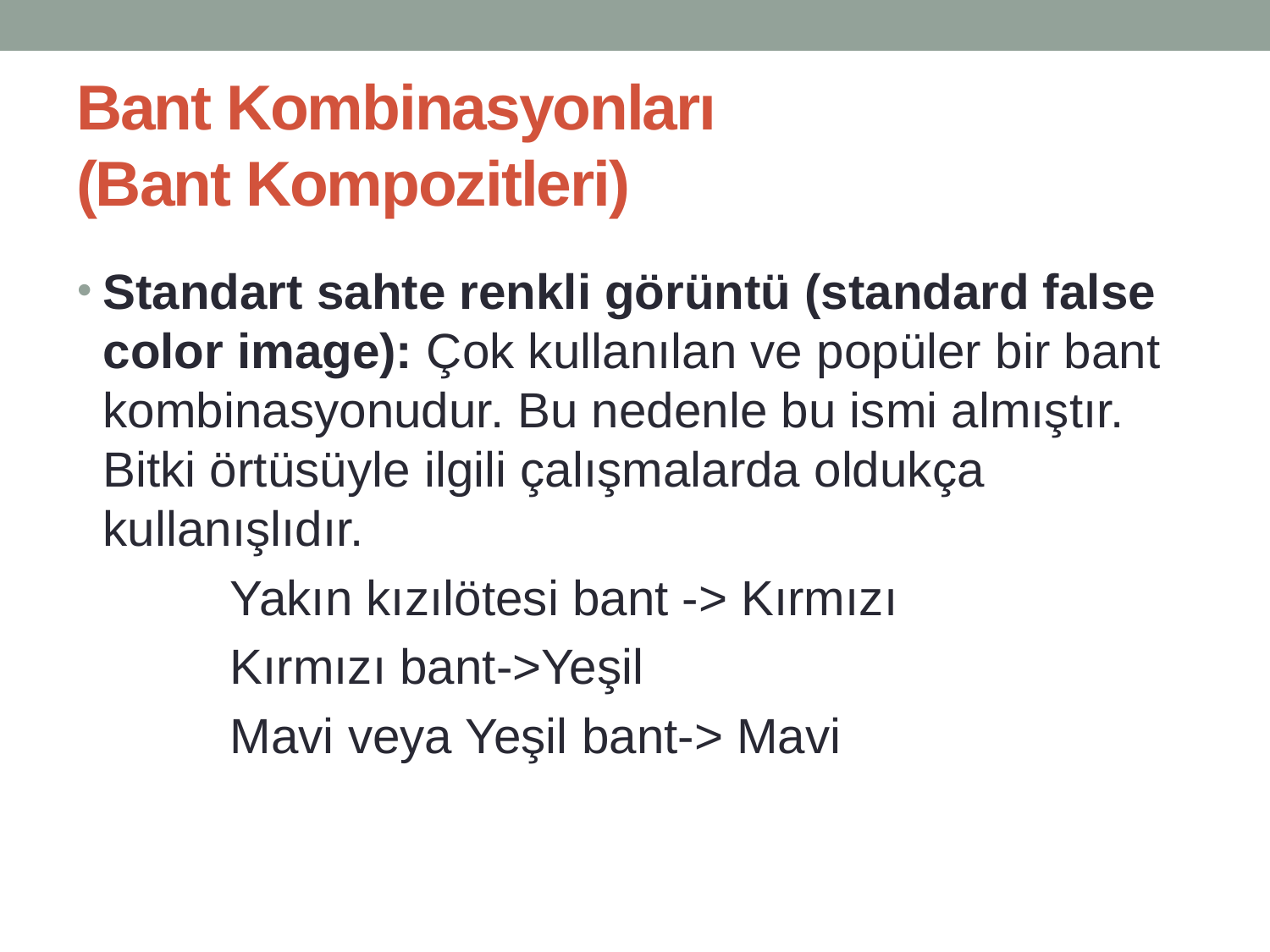

# Bant Kombinasyonları (Bant Kompozitleri)
Standart sahte renkli görüntü (standard false color image): Çok kullanılan ve popüler bir bant kombinasyonudur. Bu nedenle bu ismi almıştır. Bitki örtüsüyle ilgili çalışmalarda oldukça kullanışlıdır.
		Yakın kızılötesi bant -> Kırmızı
		Kırmızı bant->Yeşil
		Mavi veya Yeşil bant-> Mavi